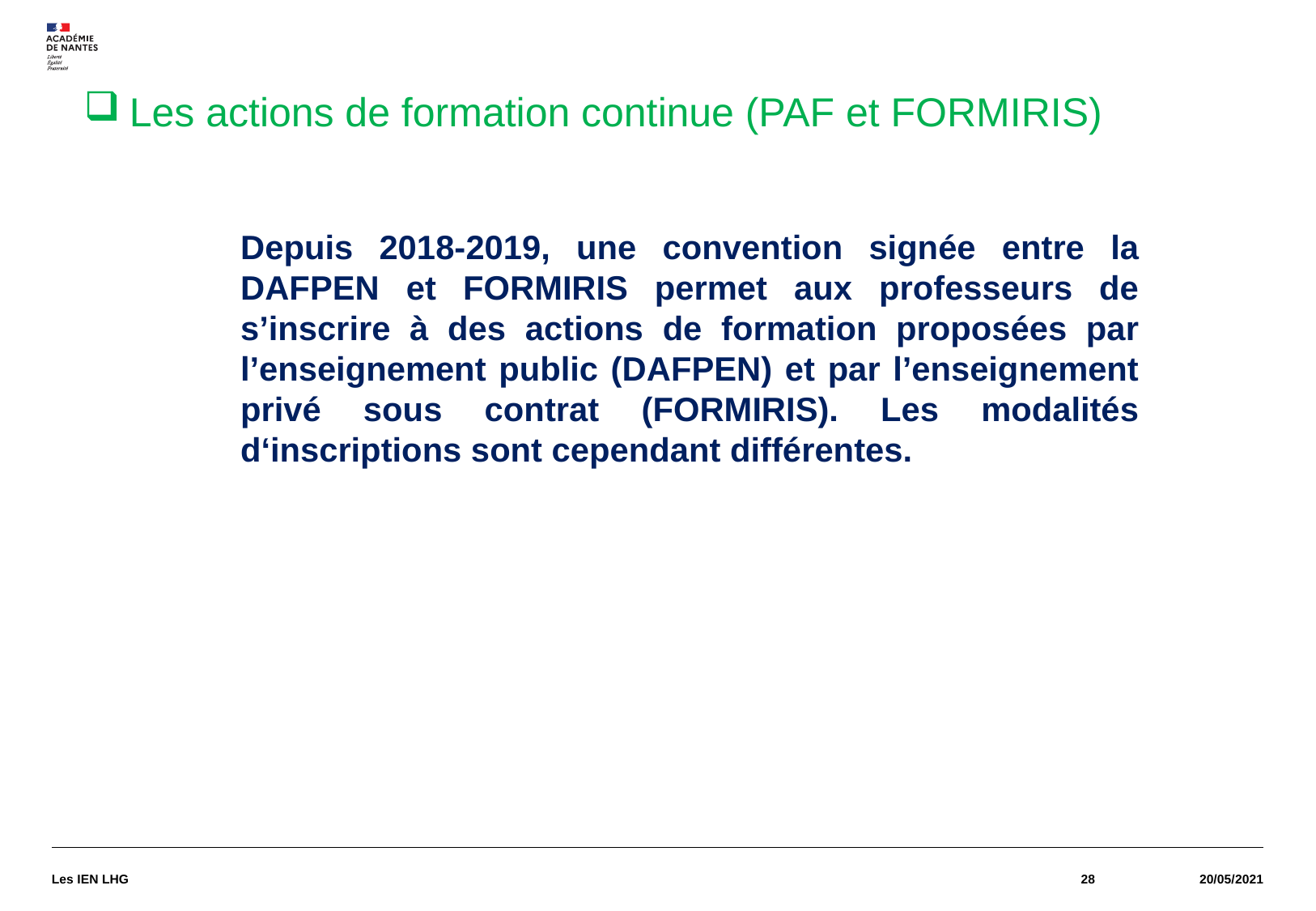

# Les actions de formation continue (PAF et FORMIRIS)
Depuis 2018-2019, une convention signée entre la DAFPEN et FORMIRIS permet aux professeurs de s’inscrire à des actions de formation proposées par l’enseignement public (DAFPEN) et par l’enseignement privé sous contrat (FORMIRIS). Les modalités d‘inscriptions sont cependant différentes.

Les IEN LHG
28
20/05/2021